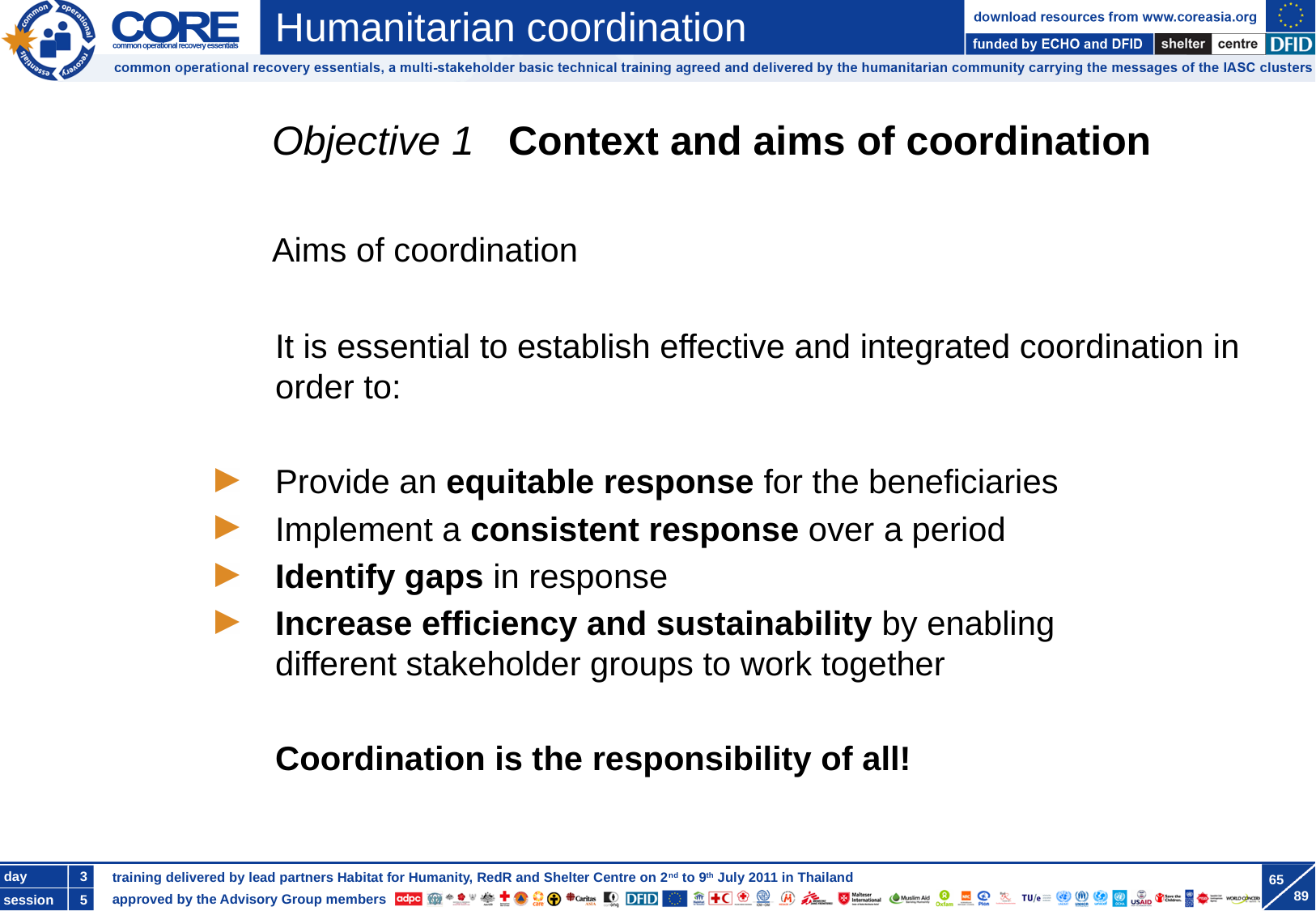

# Objective 1   Context and aims of coordination
Aims of coordination

It is essential to establish effective and integrated coordination in order to:

Provide an equitable response for the beneficiaries
Implement a consistent response over a period
Identify gaps in response
Increase efficiency and sustainability by enabling
different stakeholder groups to work together

Coordination is the responsibility of all!